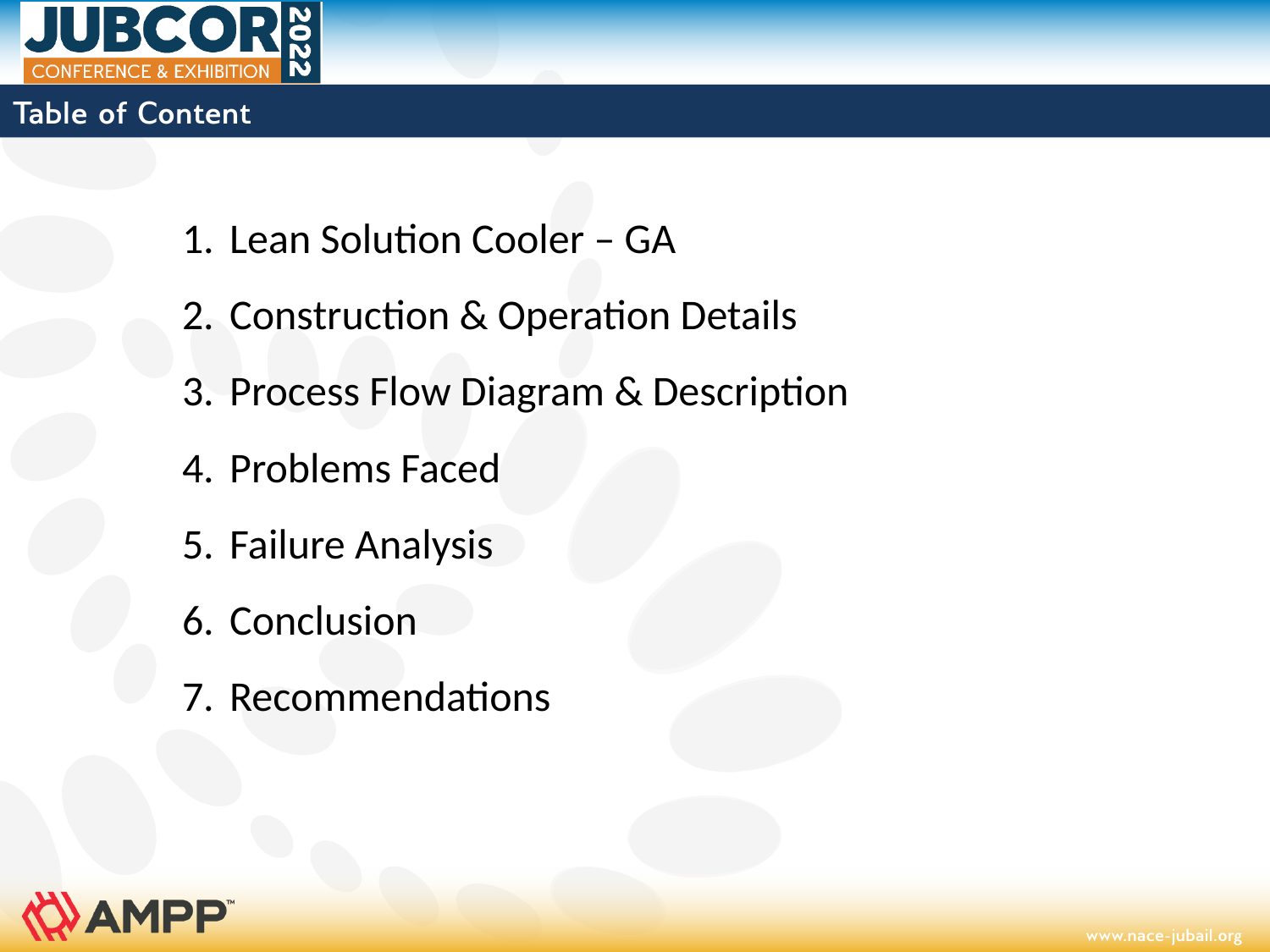

# Table of Content
Lean Solution Cooler – GA
Construction & Operation Details
Process Flow Diagram & Description
Problems Faced
Failure Analysis
Conclusion
Recommendations